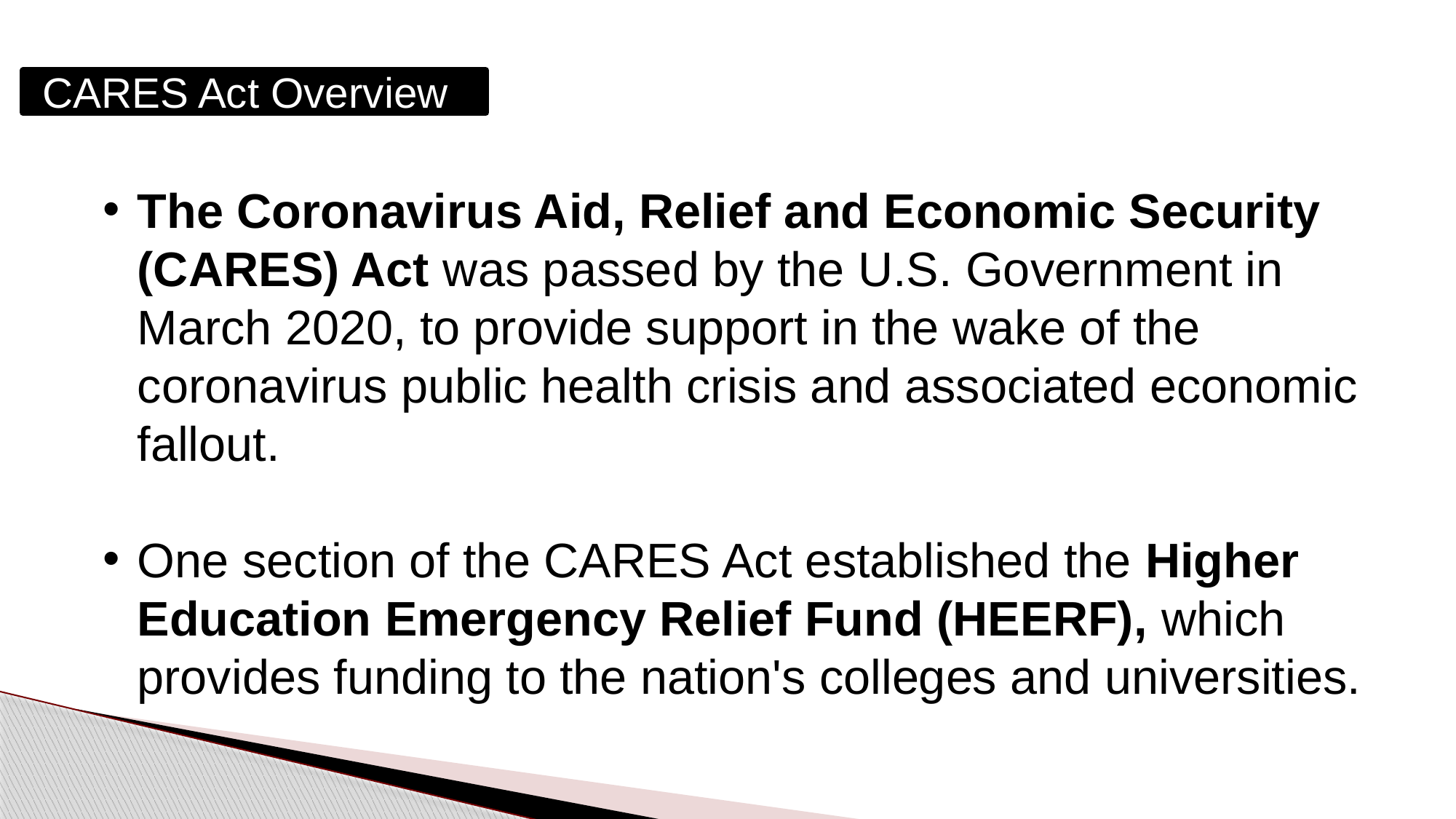

CARES Act Overview

The Coronavirus Aid, Relief and Economic Security (CARES) Act was passed by the U.S. Government in March 2020, to provide support in the wake of the coronavirus public health crisis and associated economic fallout.

One section of the CARES Act established the Higher Education Emergency Relief Fund (HEERF), which provides funding to the nation's colleges and universities.